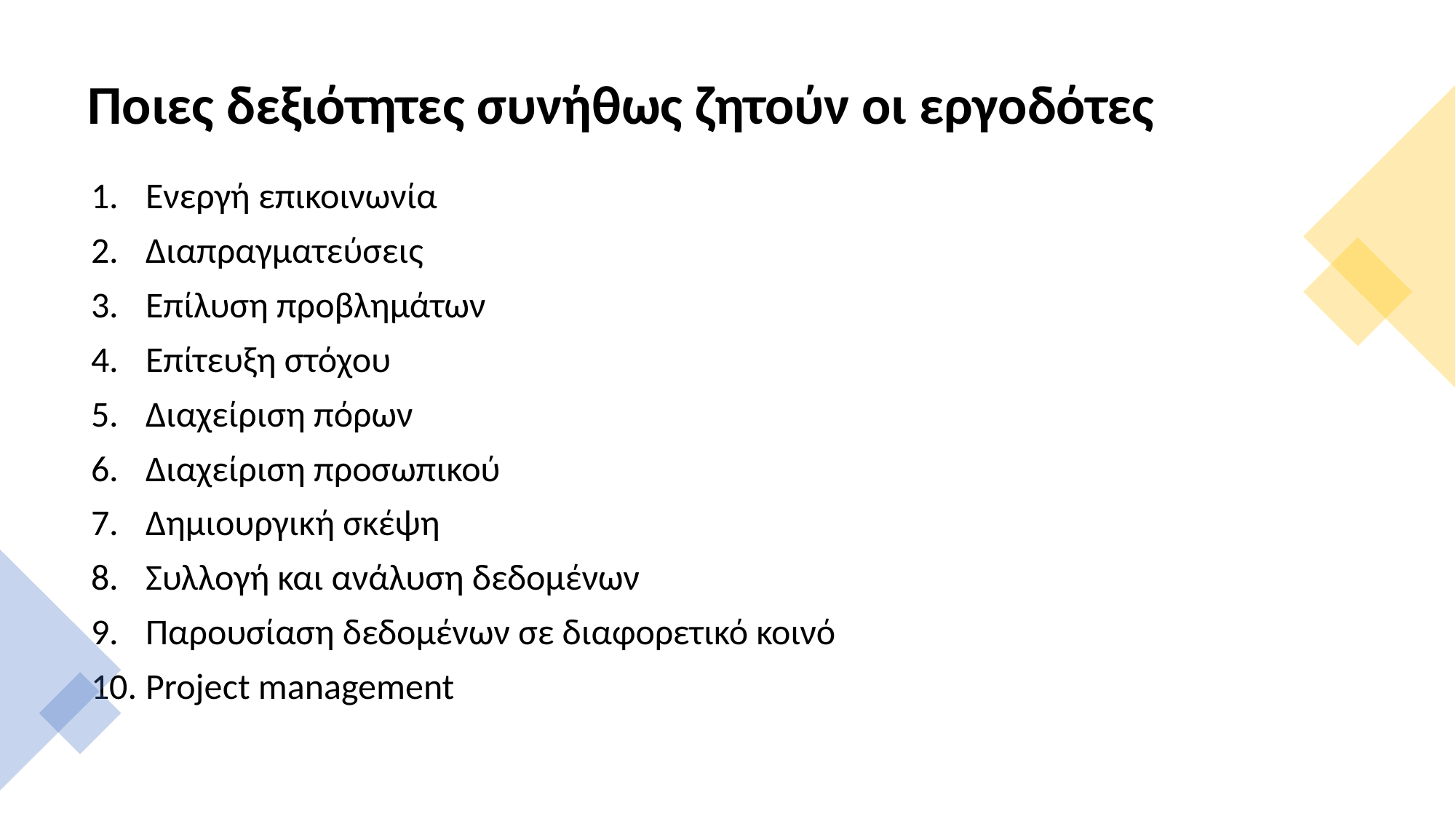

# Ποιες δεξιότητες συνήθως ζητούν οι εργοδότες

Ενεργή επικοινωνία
Διαπραγματεύσεις
Επίλυση προβλημάτων
Επίτευξη στόχου
Διαχείριση πόρων
Διαχείριση προσωπικού
Δημιουργική σκέψη
Συλλογή και ανάλυση δεδομένων
Παρουσίαση δεδομένων σε διαφορετικό κοινό
Project management